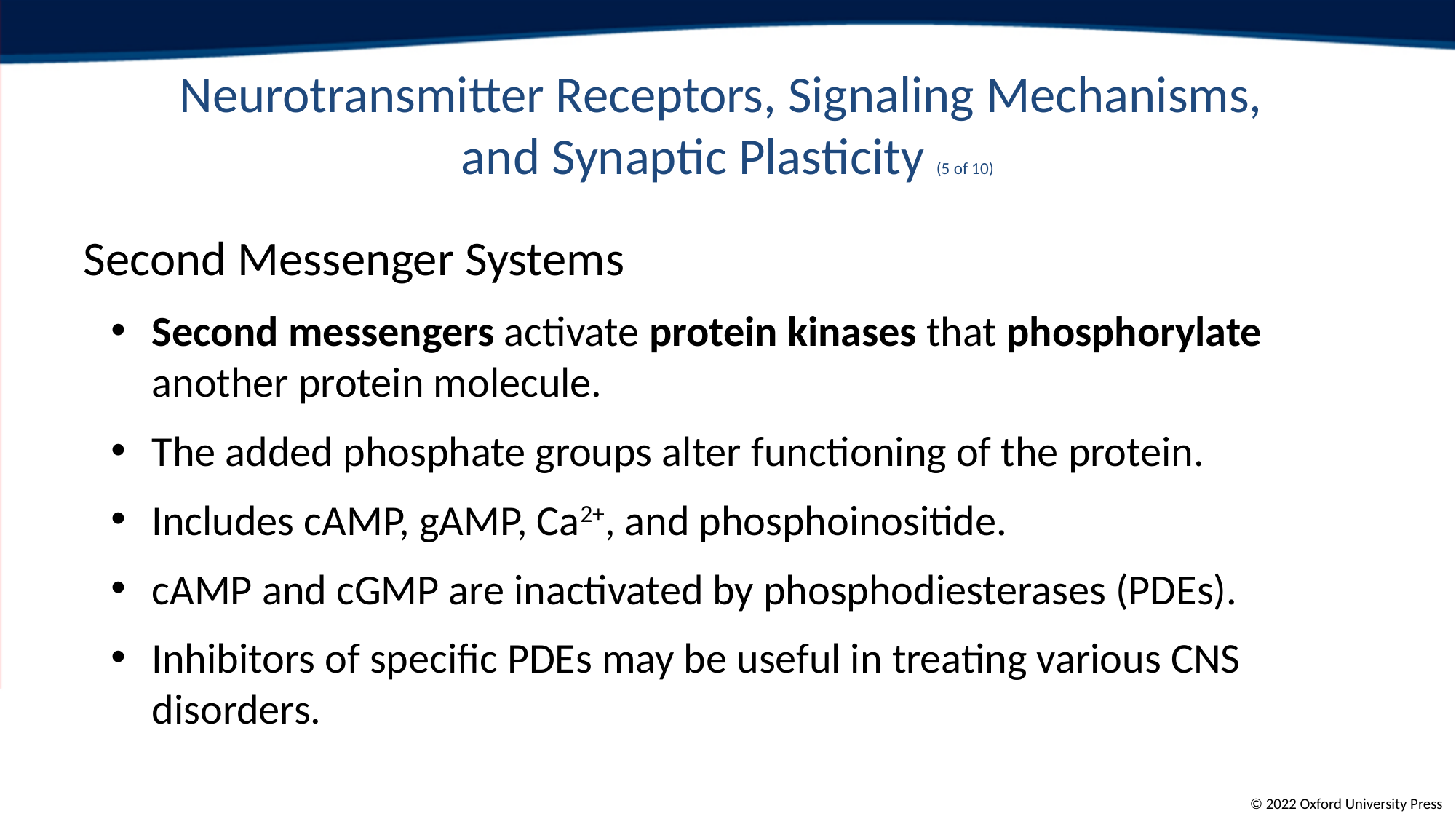

# Neurotransmitter Receptors, Signaling Mechanisms, and Synaptic Plasticity (5 of 10)
Second Messenger Systems
Second messengers activate protein kinases that phosphorylate another protein molecule.
The added phosphate groups alter functioning of the protein.
Includes cAMP, gAMP, Ca2+, and phosphoinositide.
cAMP and cGMP are inactivated by phosphodiesterases (PDEs).
Inhibitors of specific PDEs may be useful in treating various CNS disorders.